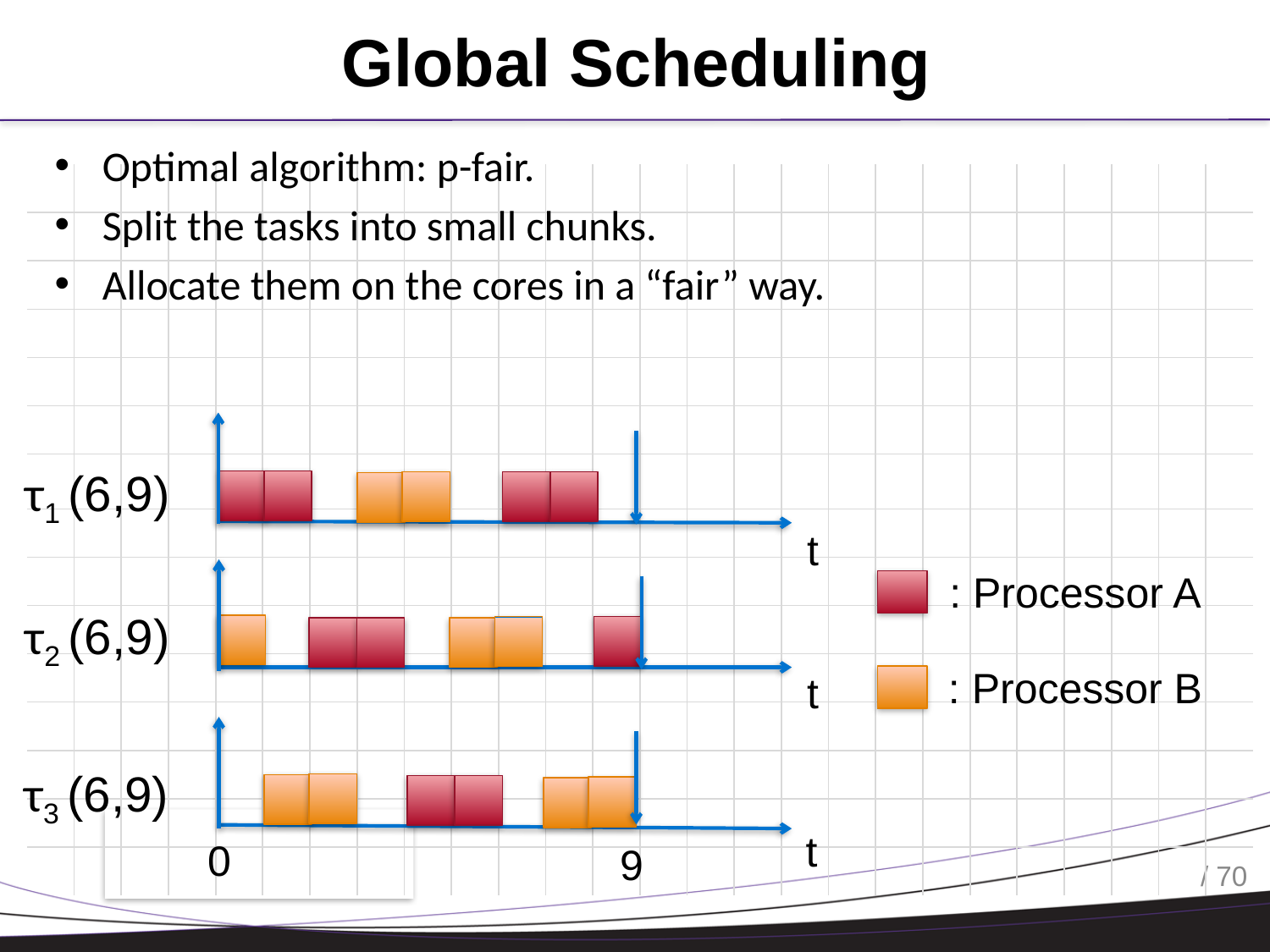

# Global Scheduling
Optimal algorithm: p-fair.
Split the tasks into small chunks.
Allocate them on the cores in a “fair” way.

|  |  |  |  |  |  |  |  |  |  |  |  |  |  |  |  |  |  |  |  |  |  |  |  |  |  |
| --- | --- | --- | --- | --- | --- | --- | --- | --- | --- | --- | --- | --- | --- | --- | --- | --- | --- | --- | --- | --- | --- | --- | --- | --- | --- |
|  |  |  |  |  |  |  |  |  |  |  |  |  |  |  |  |  |  |  |  |  |  |  |  |  |  |
|  |  |  |  |  |  |  |  |  |  |  |  |  |  |  |  |  |  |  |  |  |  |  |  |  |  |
|  |  |  |  |  |  |  |  |  |  |  |  |  |  |  |  |  |  |  |  |  |  |  |  |  |  |
|  |  |  |  |  |  |  |  |  |  |  |  |  |  |  |  |  |  |  |  |  |  |  |  |  |  |
|  |  |  |  |  |  |  |  |  |  |  |  |  |  |  |  |  |  |  |  |  |  |  |  |  |  |
|  |  |  |  |  |  |  |  |  |  |  |  |  |  |  |  |  |  |  |  |  |  |  |  |  |  |
|  |  |  |  |  |  |  |  |  |  |  |  |  |  |  |  |  |  |  |  |  |  |  |  |  |  |
|  |  |  |  |  |  |  |  |  |  |  |  |  |  |  |  |  |  |  |  |  |  |  |  |  |  |
|  |  |  |  |  |  |  |  |  |  |  |  |  |  |  |  |  |  |  |  |  |  |  |  |  |  |
|  |  |  |  |  |  |  |  |  |  |  |  |  |  |  |  |  |  |  |  |  |  |  |  |  |  |
|  |  |  |  |  |  |  |  |  |  |  |  |  |  |  |  |  |  |  |  |  |  |  |  |  |  |
|  |  |  |  |  |  |  |  |  |  |  |  |  |  |  |  |  |  |  |  |  |  |  |  |  |  |
|  |  |  |  |  |  |  |  |  |  |  |  |  |  |  |  |  |  |  |  |  |  |  |  |  |  |
|  |  |  |  |  |  |  |  |  |  |  |  |  |  |  |  |  |  |  |  |  |  |  |  |  |  |
τ1 (6,9)

t
: Processor A

τ2 (6,9)

: Processor B
t

τ3 (6,9)

t
0
9